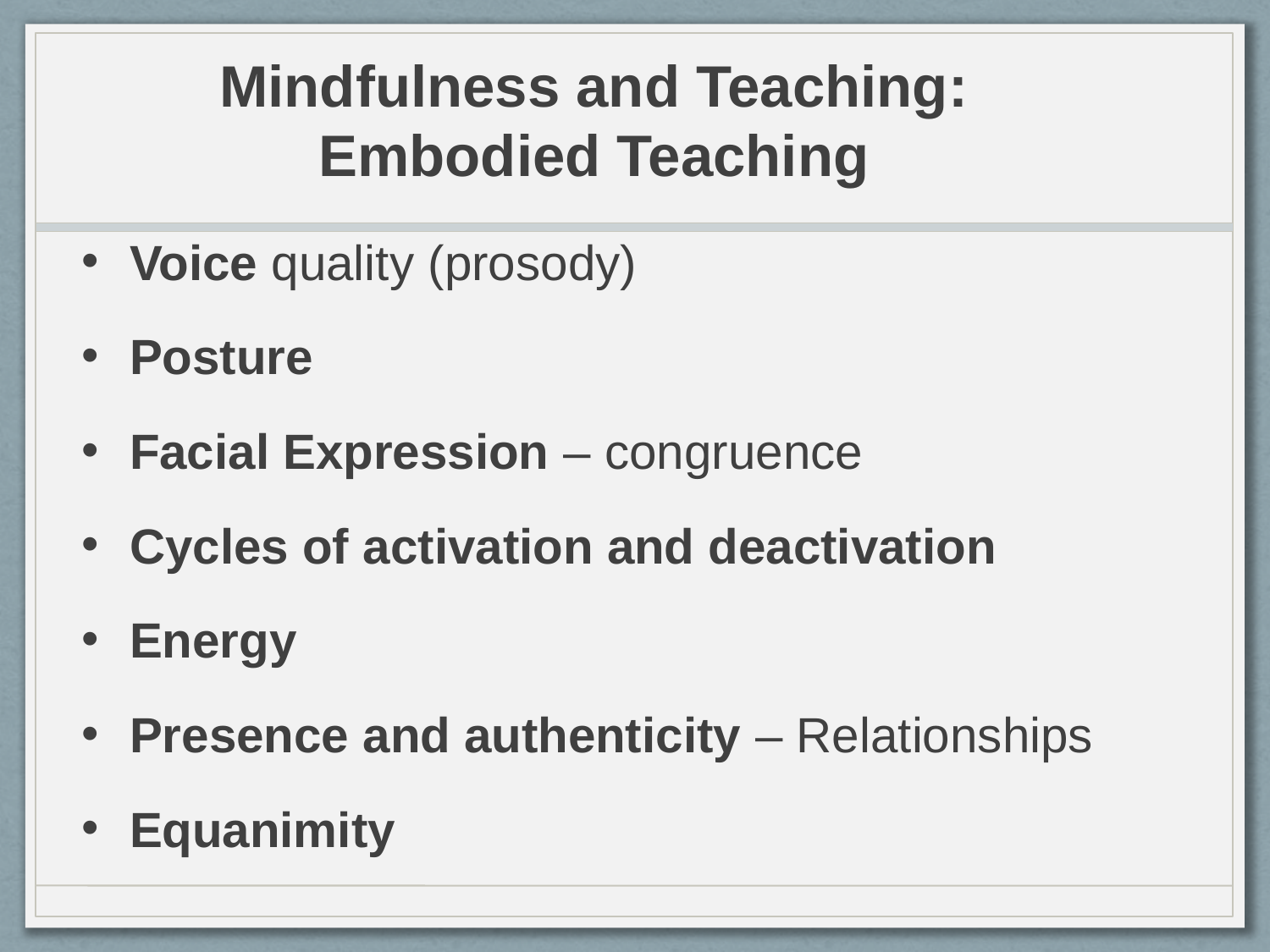

# Mindfulness and Teaching: Embodied Teaching
Voice quality (prosody)
Posture
Facial Expression – congruence
Cycles of activation and deactivation
Energy
Presence and authenticity – Relationships
Equanimity